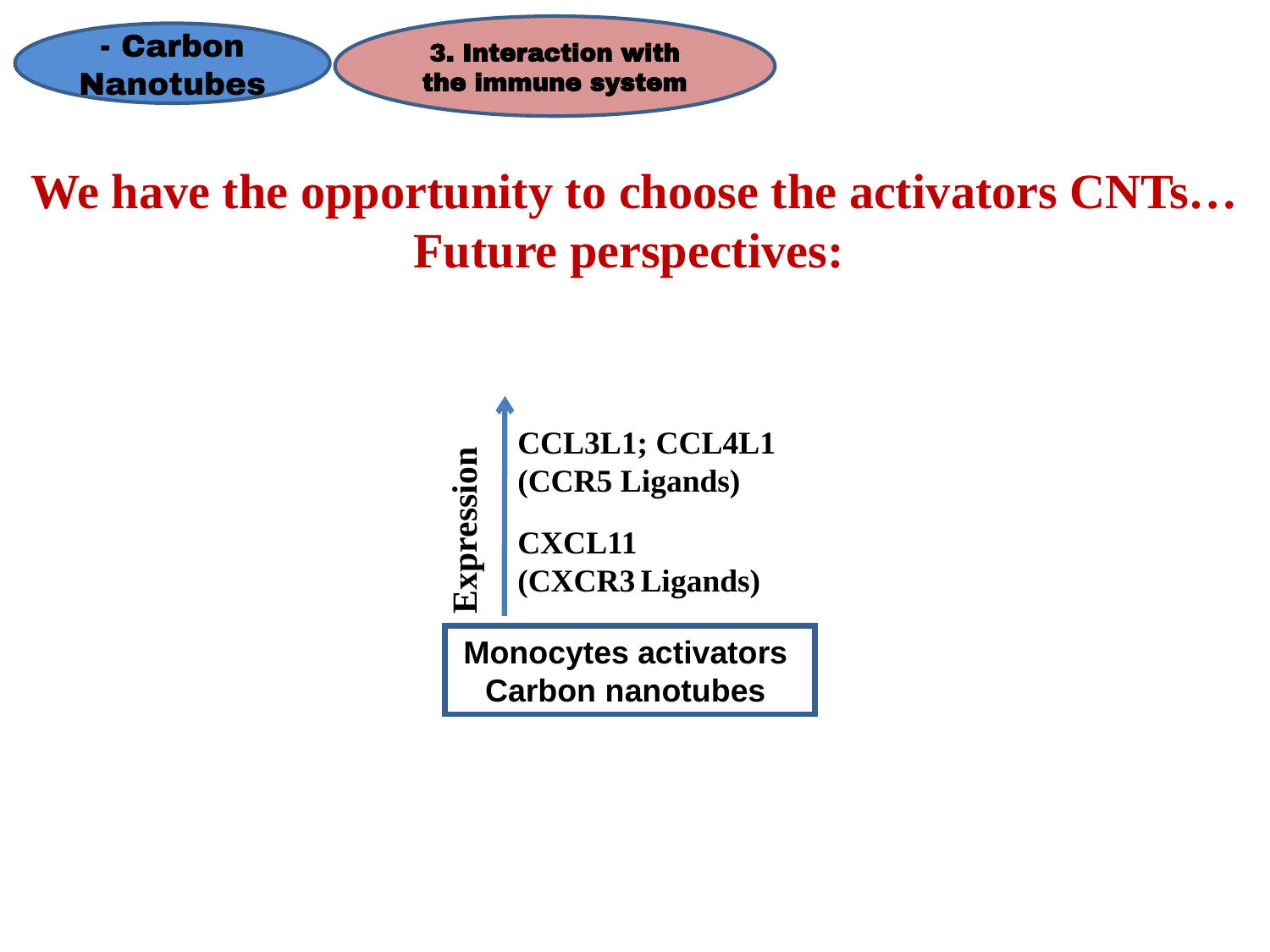

3. Interaction with the immune system
- Carbon Nanotubes
We have the opportunity to choose the activators CNTs…
Future perspectives:
CCL3L1; CCL4L1
(CCR5 Ligands)
Expression
CXCL11
(CXCR3 Ligands)
Monocytes activators
Carbon nanotubes